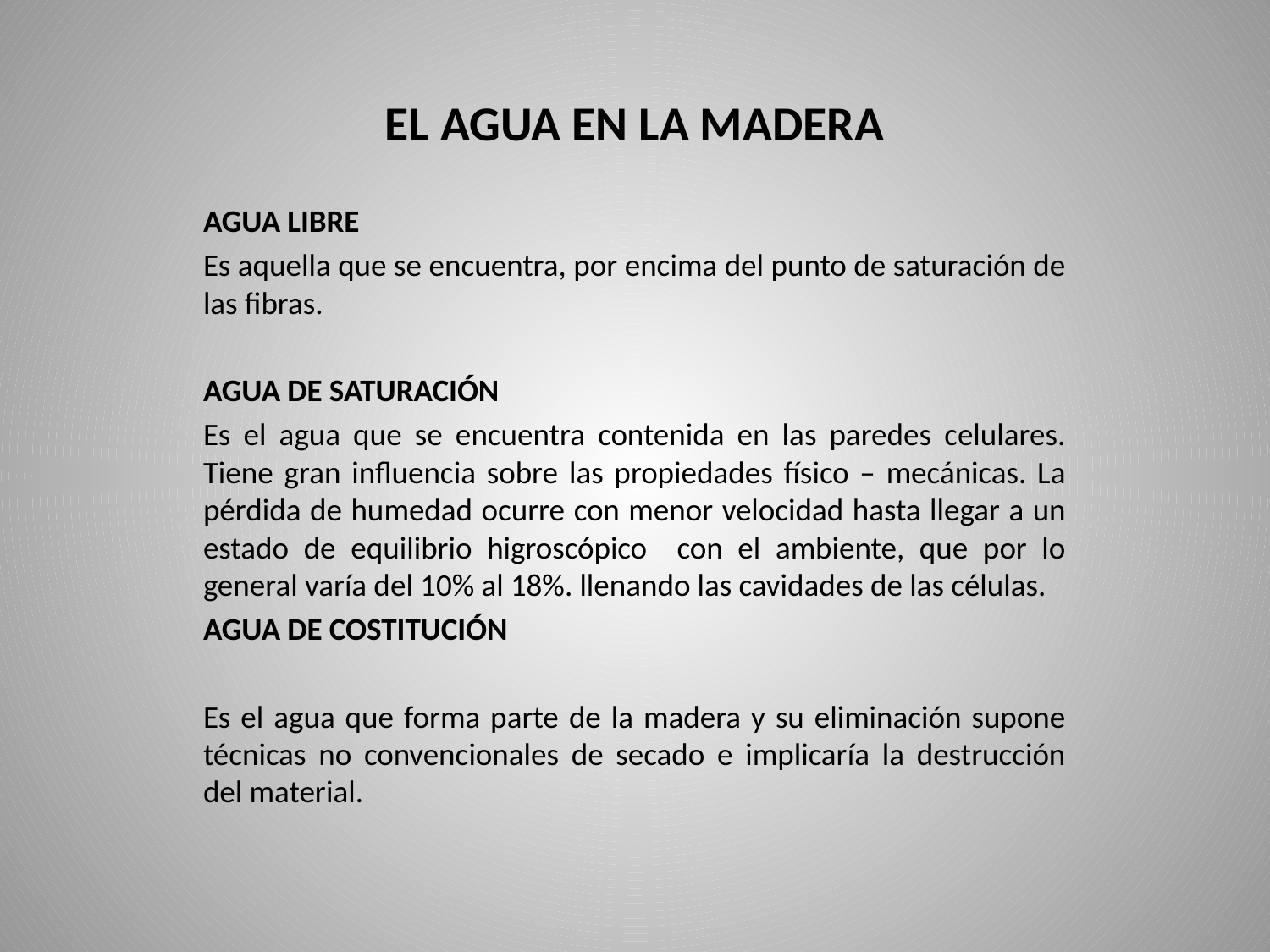

EL AGUA EN LA MADERA

AGUA LIBRE
Es aquella que se encuentra, por encima del punto de saturación de las fibras.

AGUA DE SATURACIÓN
Es el agua que se encuentra contenida en las paredes celulares. Tiene gran influencia sobre las propiedades físico – mecánicas. La pérdida de humedad ocurre con menor velocidad hasta llegar a un estado de equilibrio higroscópico  con el ambiente, que por lo general varía del 10% al 18%. llenando las cavidades de las células.
AGUA DE COSTITUCIÓN

Es el agua que forma parte de la madera y su eliminación supone técnicas no convencionales de secado e implicaría la destrucción del material.